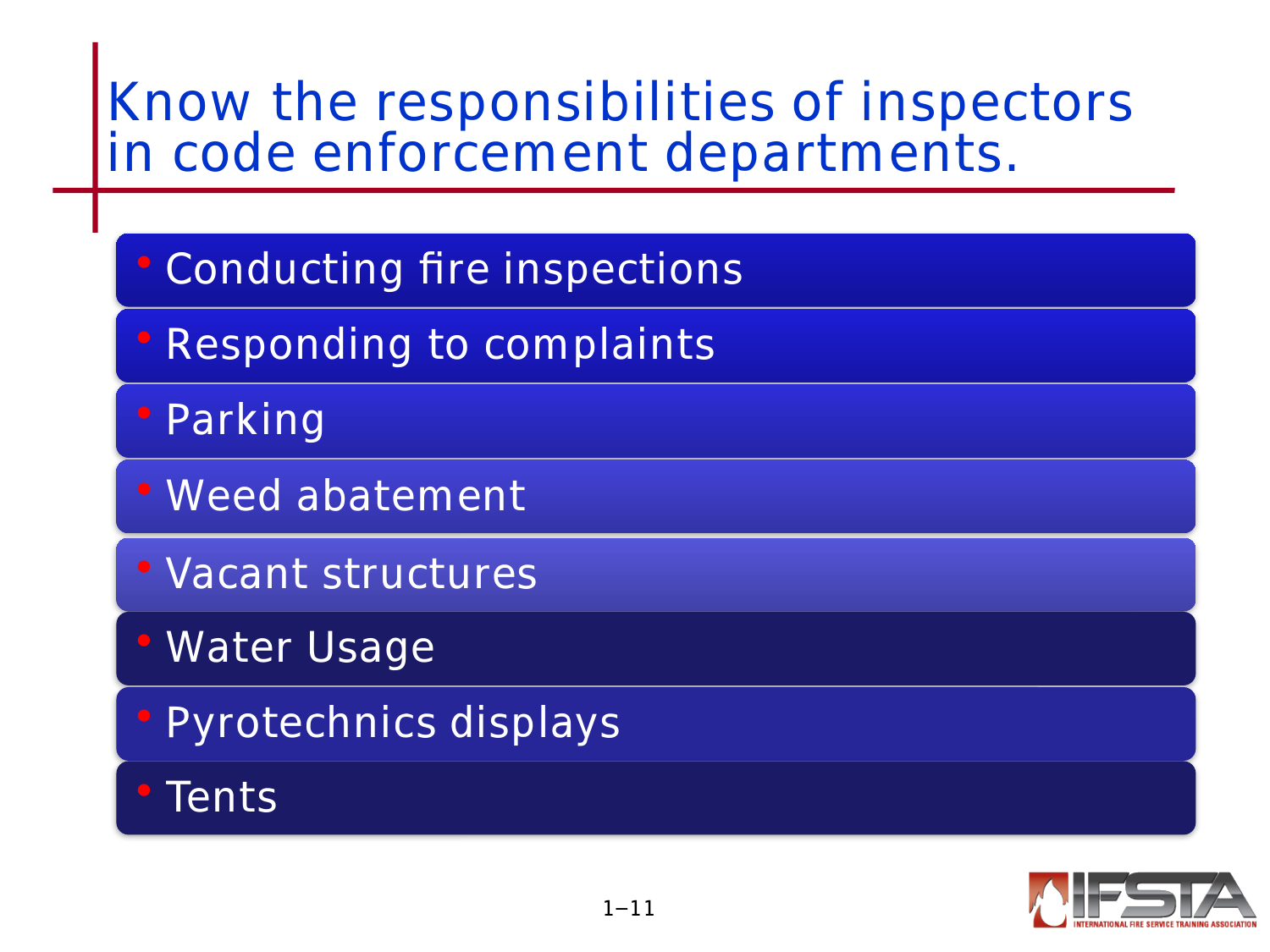

# Know the responsibilities of inspectors in code enforcement departments.
Conducting fire inspections
Responding to complaints
Parking
Weed abatement
Vacant structures
Water Usage
Pyrotechnics displays
Tents
1–11